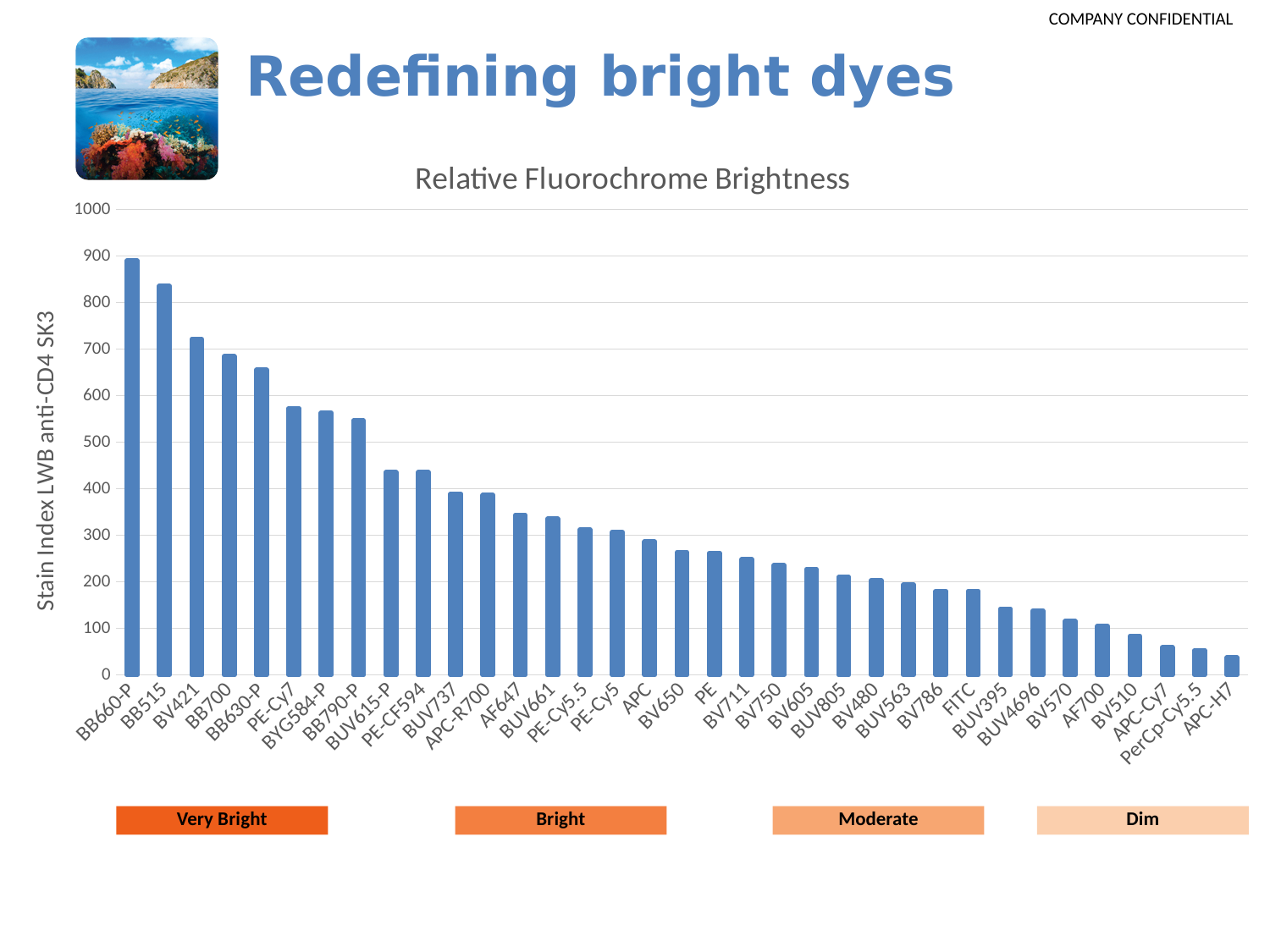

COMPANY CONFIDENTIAL
# Redefining bright dyes

### Chart: Relative Fluorochrome Brightness

| Category |  |
|---|---|
| BB660-P | 890.0 |
| BB515 | 835.0 |
| BV421 | 721.0 |
| BB700 | 684.0 |
| BB630-P | 655.0 |
| PE-Cy7 | 573.0 |
| BYG584-P | 563.0 |
| BB790-P | 546.0 |
| BUV615-P | 435.0 |
| PE-CF594 | 435.0 |
| BUV737 | 389.0 |
| APC-R700 | 386.0 |
| AF647 | 343.0 |
| BUV661 | 335.0 |
| PE-Cy5.5 | 312.0 |
| PE-Cy5 | 307.0 |
| APC | 286.0 |
| BV650 | 263.0 |
| PE | 262.0 |
| BV711 | 248.0 |
| BV750 | 235.0 |
| BV605 | 227.0 |
| BUV805 | 210.0 |
| BV480 | 203.0 |
| BUV563 | 194.0 |
| BV786 | 180.0 |
| FITC | 180.0 |
| BUV395 | 142.0 |
| BUV4696 | 138.0 |
| BV570 | 115.0 |
| AF700 | 105.0 |
| BV510 | 83.0 |
| APC-Cy7 | 59.0 |
| PerCp-Cy5.5 | 53.0 |
| APC-H7 | 37.0 |
Very Bright
Bright
Moderate
Dim